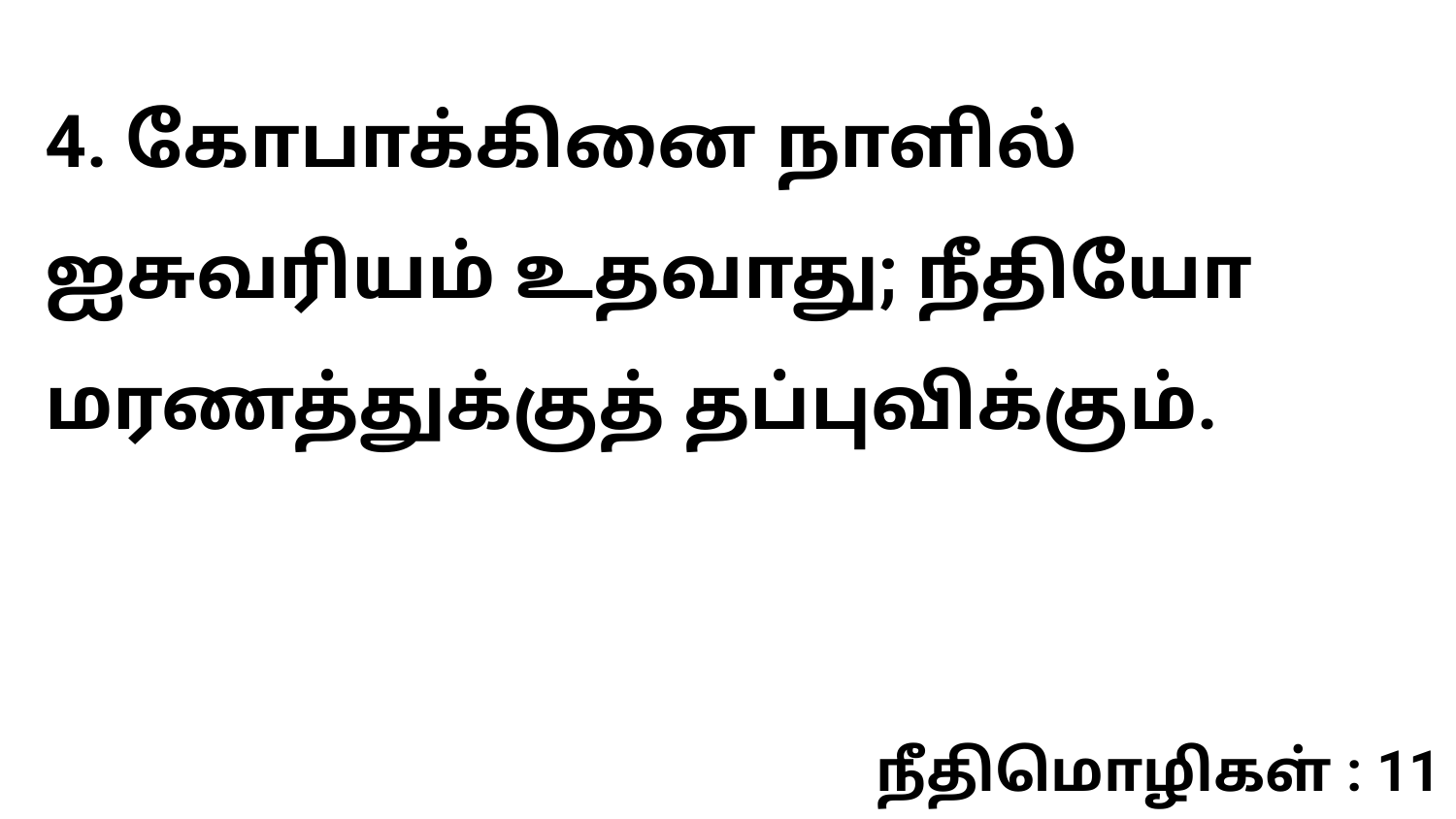

4. கோபாக்கினை நாளில் ஐசுவரியம் உதவாது; நீதியோ மரணத்துக்குத் தப்புவிக்கும்.
நீதிமொழிகள் : 11